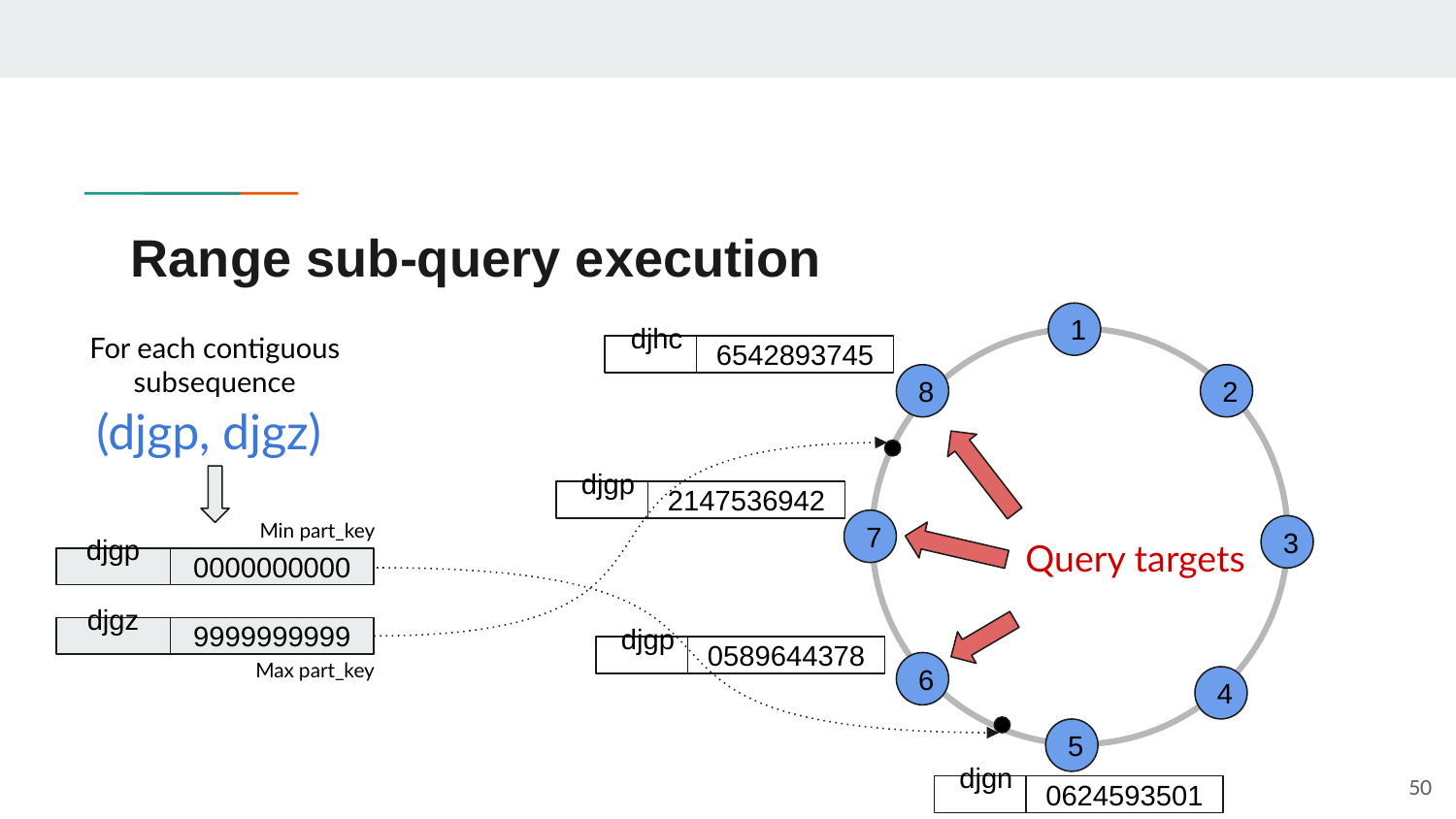

# Range sub-query execution
1

8
2
7
3
6
4
5
6542893745
djhc
For each contiguous subsequence
(djgp, djgz)

2147536942
djgp
Min part_key
Query targets

0000000000
djgp
9999999999
djgz

0589644378
djgp
Max part_key

50
0624593501
djgn